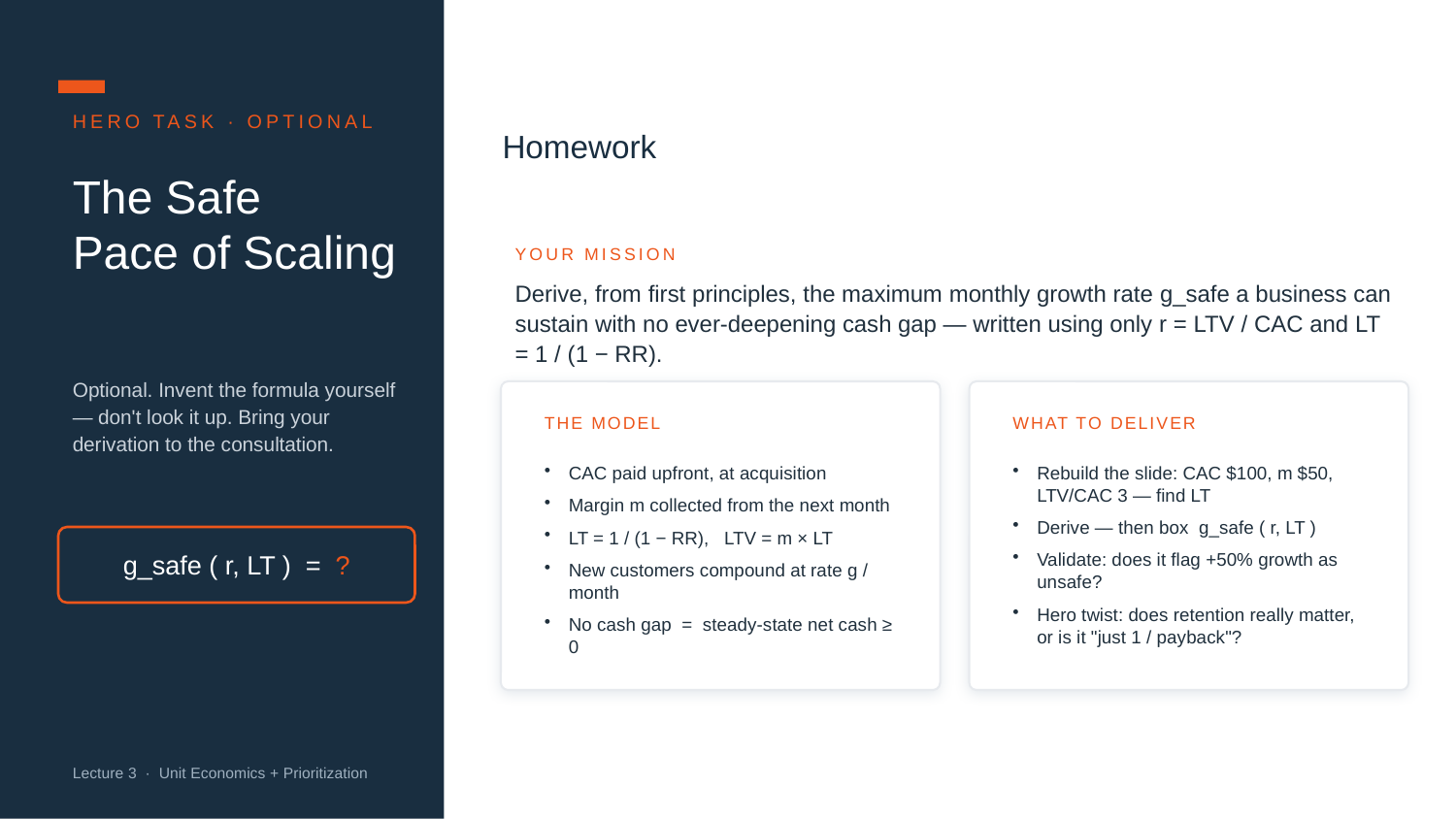

HERO TASK · OPTIONAL
Homework
The Safe
Pace of Scaling
YOUR MISSION
Derive, from first principles, the maximum monthly growth rate g_safe a business can sustain with no ever-deepening cash gap — written using only r = LTV / CAC and LT = 1 / (1 − RR).
Optional. Invent the formula yourself — don't look it up. Bring your derivation to the consultation.

THE MODEL
WHAT TO DELIVER
CAC paid upfront, at acquisition
Margin m collected from the next month
LT = 1 / (1 − RR),   LTV = m × LT
New customers compound at rate g / month
No cash gap  =  steady-state net cash ≥ 0
Rebuild the slide: CAC $100, m $50, LTV/CAC 3 — find LT
Derive — then box  g_safe ( r, LT )
Validate: does it flag +50% growth as unsafe?
Hero twist: does retention really matter, or is it "just 1 / payback"?

g_safe ( r, LT )  =  ?
Lecture 3  ·  Unit Economics + Prioritization